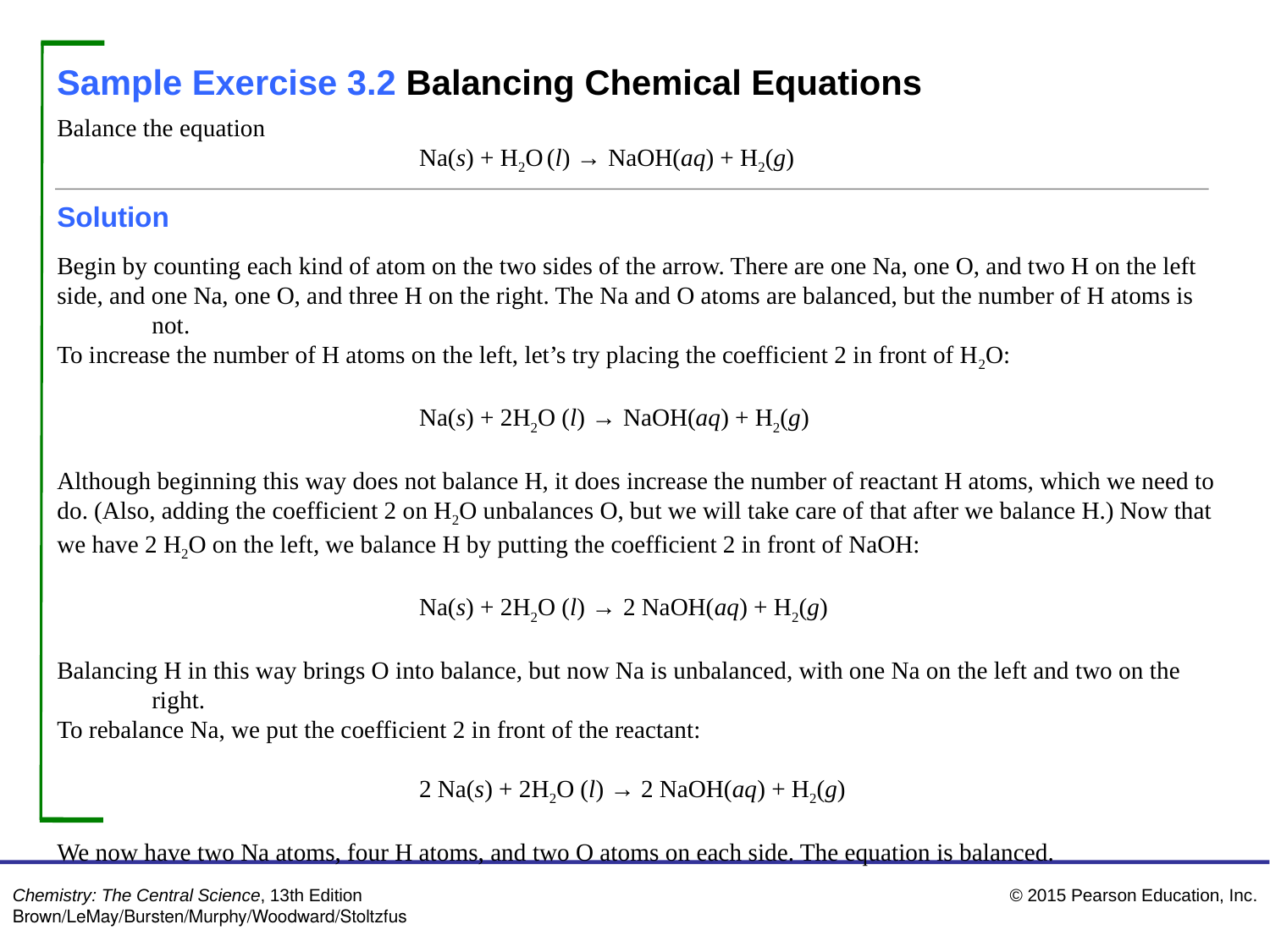

Sample Exercise 3.2 Balancing Chemical Equations
Balance the equation
                                                           Na(s) + H2O (l) → NaOH(aq) + H2(g)

Solution
Begin by counting each kind of atom on the two sides of the arrow. There are one Na, one O, and two H on the left
side, and one Na, one O, and three H on the right. The Na and O atoms are balanced, but the number of H atoms is not.
To increase the number of H atoms on the left, let’s try placing the coefficient 2 in front of H2O:

                                                           Na(s) + 2H2O (l) → NaOH(aq) + H2(g)

Although beginning this way does not balance H, it does increase the number of reactant H atoms, which we need to
do. (Also, adding the coefficient 2 on H2O unbalances O, but we will take care of that after we balance H.) Now that
we have 2 H2O on the left, we balance H by putting the coefficient 2 in front of NaOH:

                                                           Na(s) + 2H2O (l) → 2 NaOH(aq) + H2(g)

Balancing H in this way brings O into balance, but now Na is unbalanced, with one Na on the left and two on the right.
To rebalance Na, we put the coefficient 2 in front of the reactant:

                                                           2 Na(s) + 2H2O (l) → 2 NaOH(aq) + H2(g)

We now have two Na atoms, four H atoms, and two O atoms on each side. The equation is balanced.